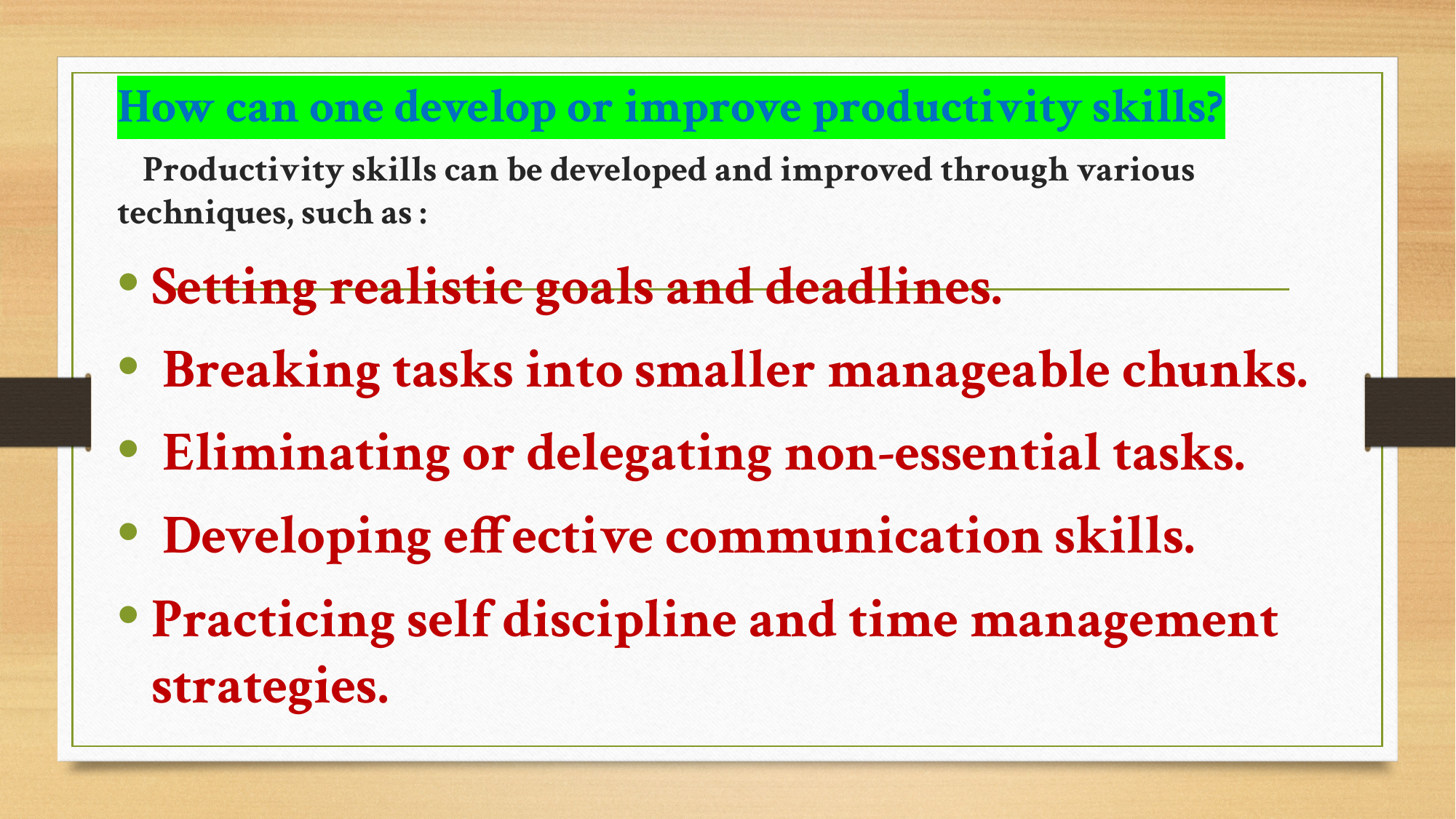

How can one develop or improve productivity skills?
     Productivity skills can be developed and improved through various techniques, such as :
Setting realistic goals and deadlines.
 Breaking tasks into smaller manageable chunks.
 Eliminating or delegating non-essential tasks.
 Developing effective communication skills.
Practicing self discipline and time management strategies.